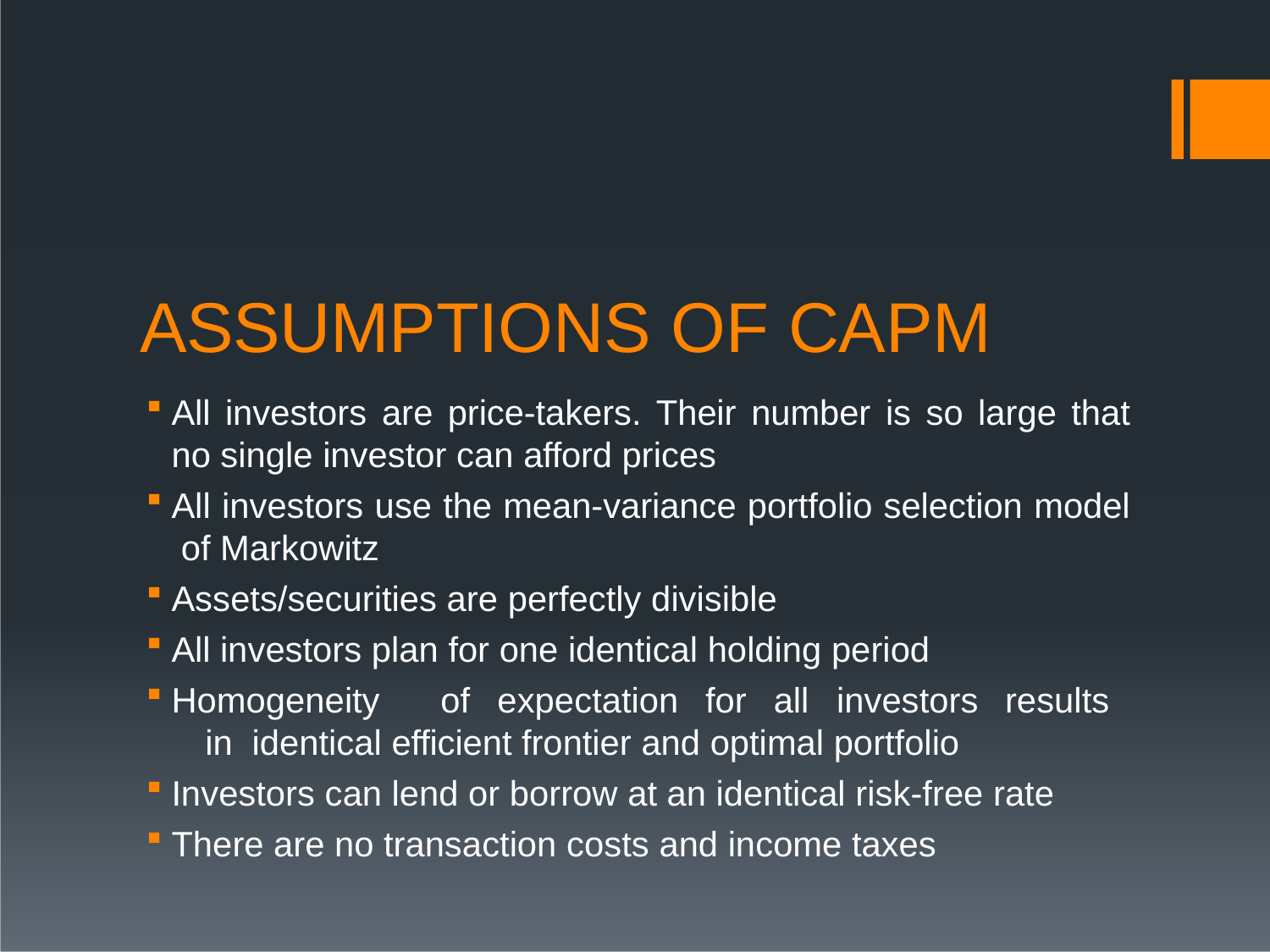

# ASSUMPTIONS OF CAPM
All investors are price-takers. Their number is so large that
no single investor can afford prices
All investors use the mean-variance portfolio selection model  of Markowitz
Assets/securities are perfectly divisible
All investors plan for one identical holding period
Homogeneity	of	expectation	for	all	investors	results	in  identical efficient frontier and optimal portfolio
Investors can lend or borrow at an identical risk-free rate
There are no transaction costs and income taxes